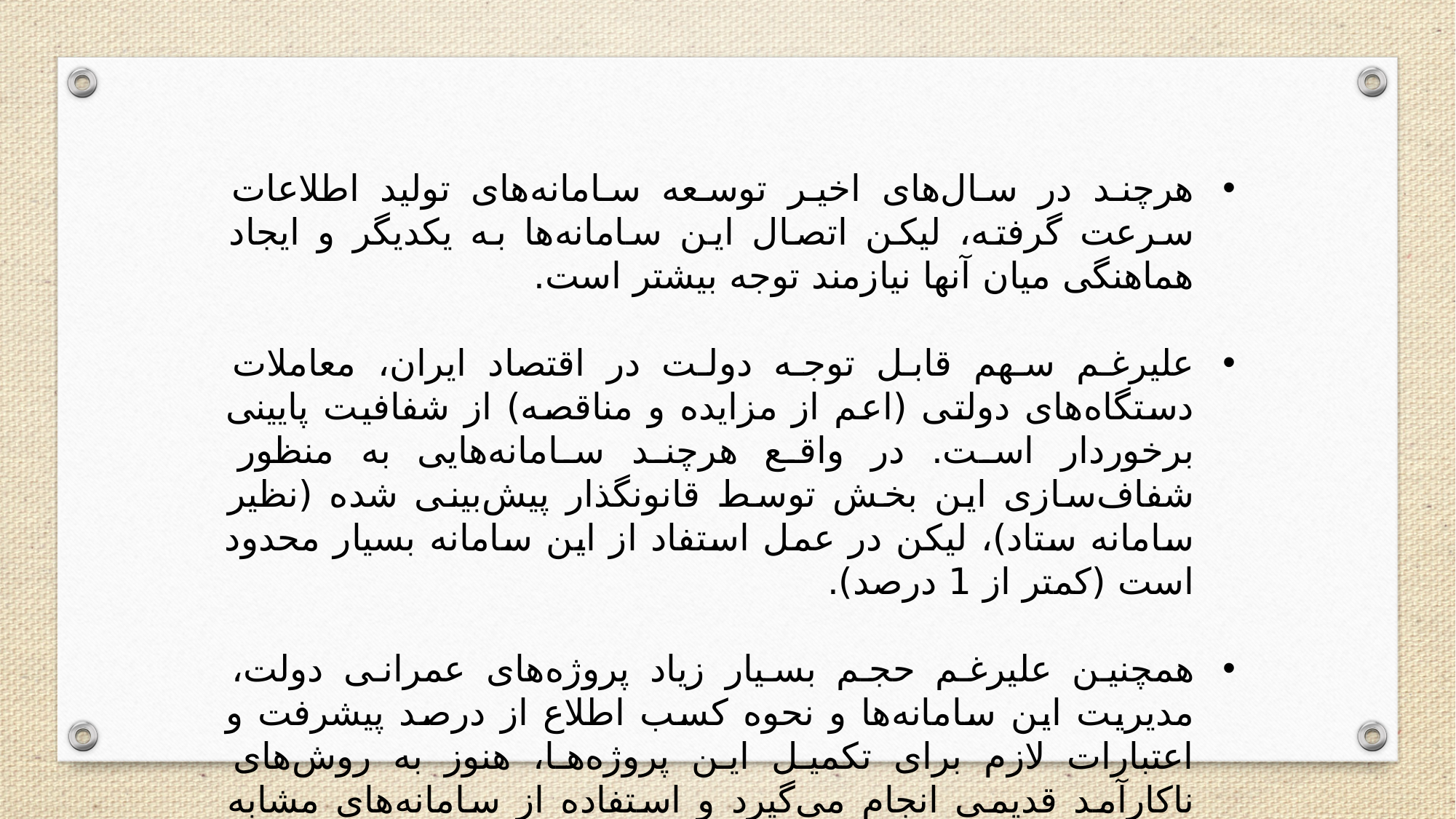

هرچند در سال‌های اخیر توسعه سامانه‌های تولید اطلاعات سرعت گرفته، لیکن اتصال این سامانه‌ها به یکدیگر و ایجاد هماهنگی میان آنها نیازمند توجه بیشتر است.

علیرغم سهم قابل توجه دولت در اقتصاد ایران، معاملات دستگاه‌های دولتی (اعم از مزایده و مناقصه) از شفافیت پایینی برخوردار است. در واقع هرچند سامانه‌هایی به منظور شفاف‌سازی این بخش توسط قانونگذار پیش‌بینی شده (نظیر سامانه ستاد)، لیکن در عمل استفاد از این سامانه بسیار محدود است (کمتر از 1 درصد).

همچنین علیرغم حجم بسیار زیاد پروژه‌های عمرانی دولت، مدیریت این سامانه‌ها و نحوه کسب اطلاع از درصد پیشرفت و اعتبارات لازم برای تکمیل این پروژه‌ها، هنوز به روش‌های ناکارآمد قدیمی انجام می‌گیرد و استفاده از سامانه‌های مشابه نظیر «آیپا» در این حوزه گسترش نیافته است.